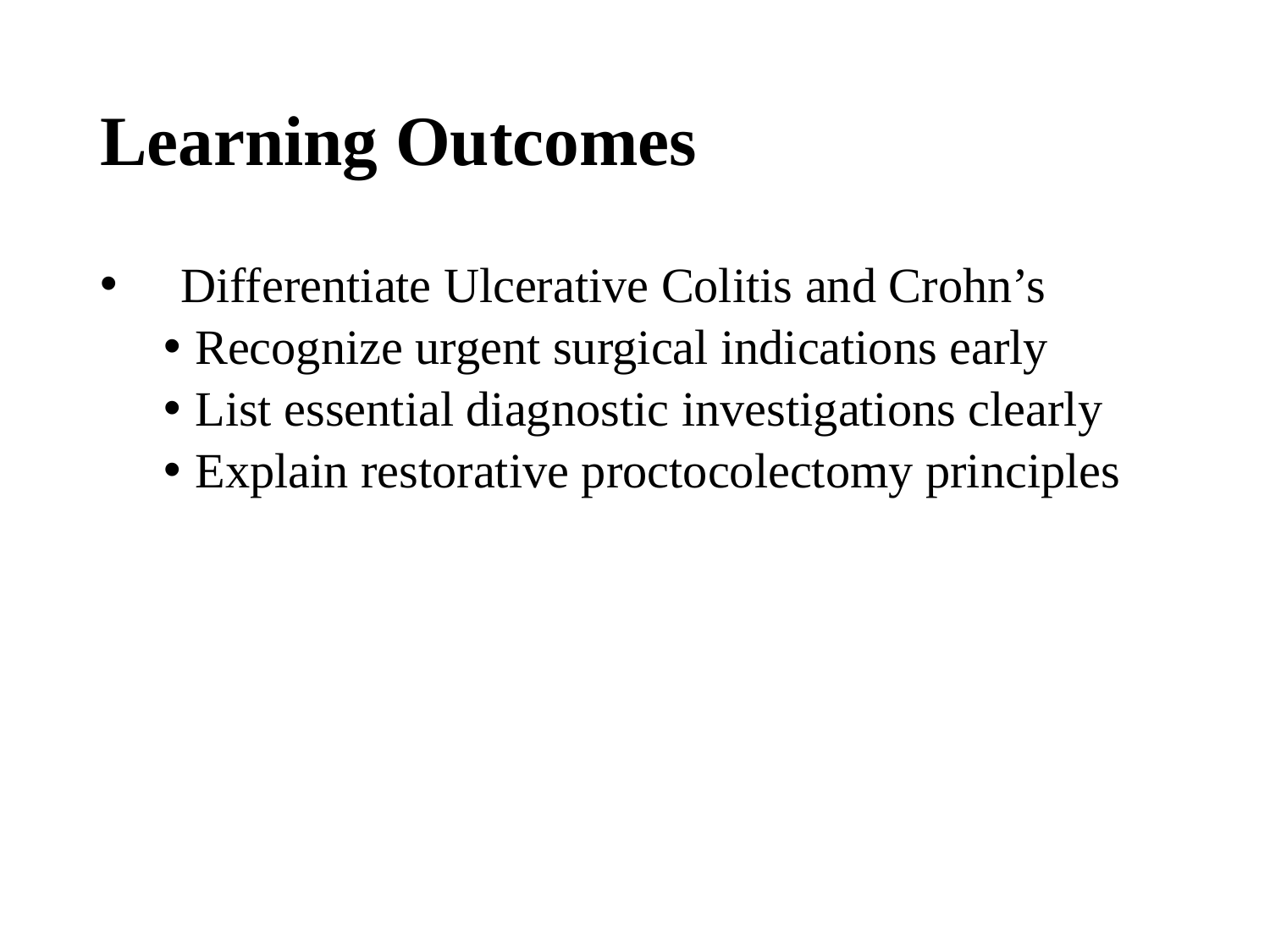

# Learning Outcomes
    Differentiate Ulcerative Colitis and Crohn’s
Recognize urgent surgical indications early
List essential diagnostic investigations clearly
Explain restorative proctocolectomy principles